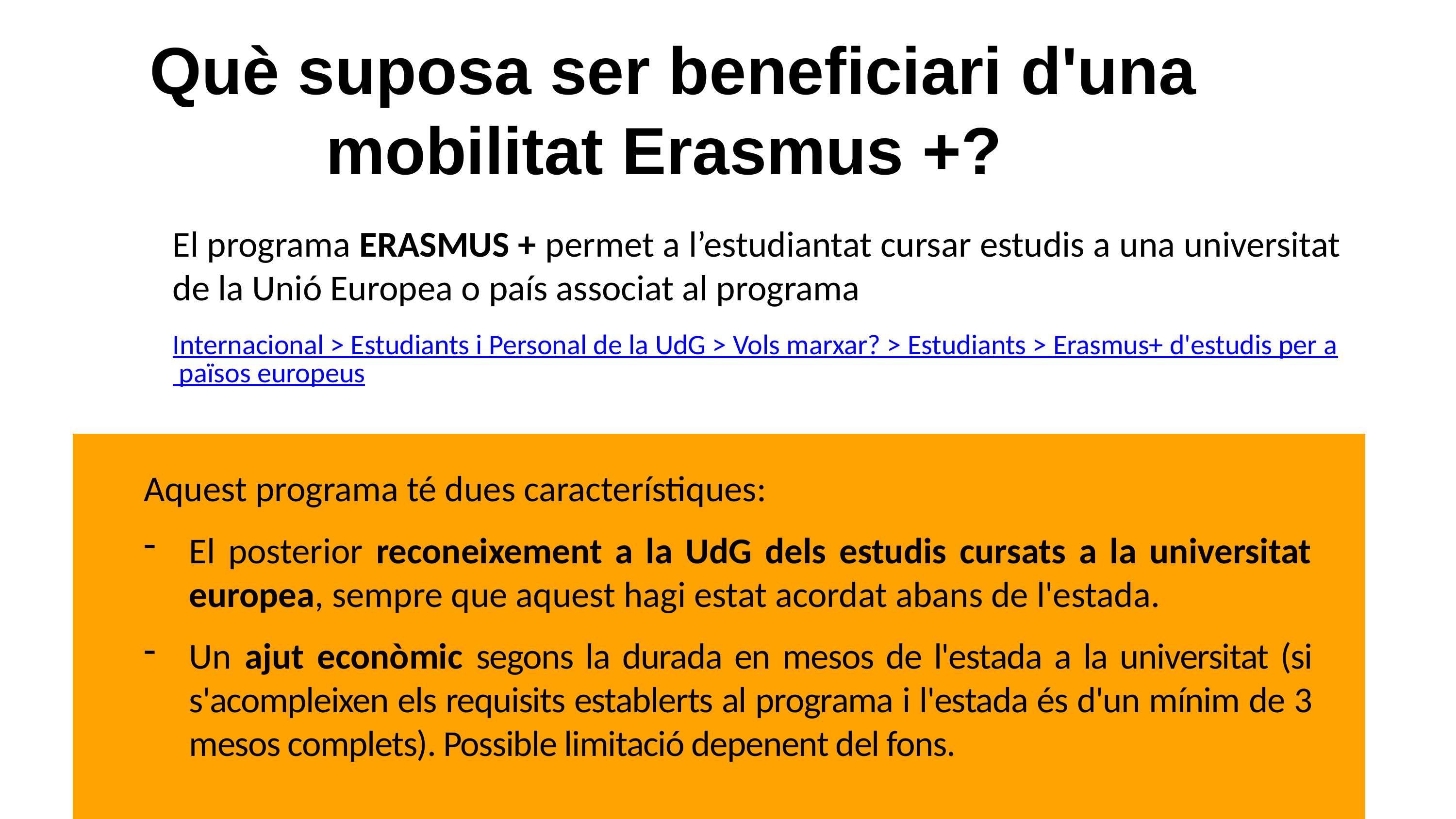

# Què suposa ser beneficiari d'una mobilitat Erasmus +?
El programa ERASMUS + permet a l’estudiantat cursar estudis a una universitat de la Unió Europea o país associat al programa
Internacional > Estudiants i Personal de la UdG > Vols marxar? > Estudiants > Erasmus+ d'estudis per a països europeus

Aquest programa té dues característiques:
El posterior reconeixement a la UdG dels estudis cursats a la universitat europea, sempre que aquest hagi estat acordat abans de l'estada.
Un ajut econòmic segons la durada en mesos de l'estada a la universitat (si s'acompleixen els requisits establerts al programa i l'estada és d'un mínim de 3 mesos complets). Possible limitació depenent del fons.